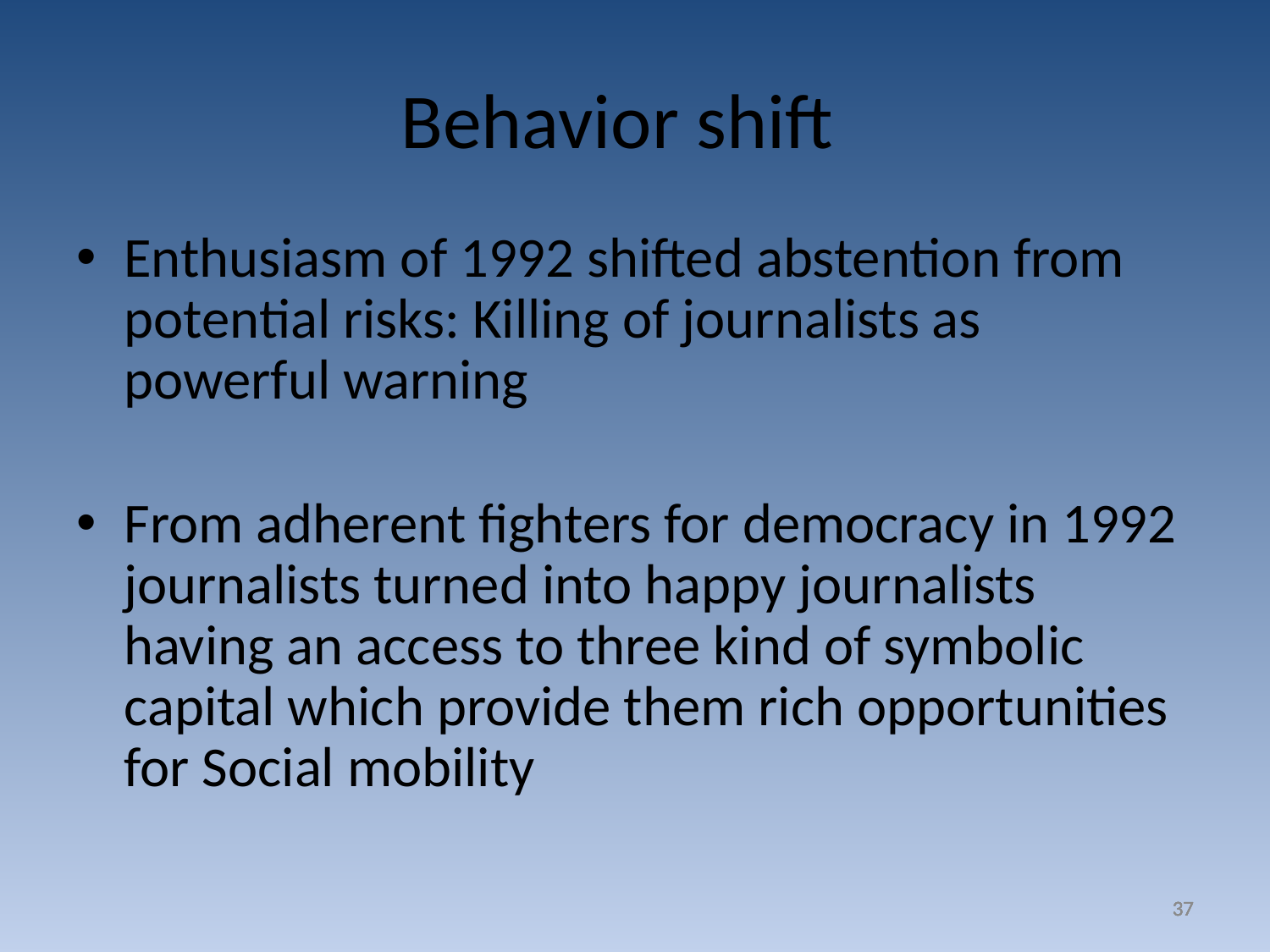

Behavior shift
Enthusiasm of 1992 shifted abstention from potential risks: Killing of journalists as powerful warning

From adherent fighters for democracy in 1992  journalists turned into happy journalists having an access to three kind of symbolic capital which provide them rich opportunities for Social mobility

37
37
37
37
37